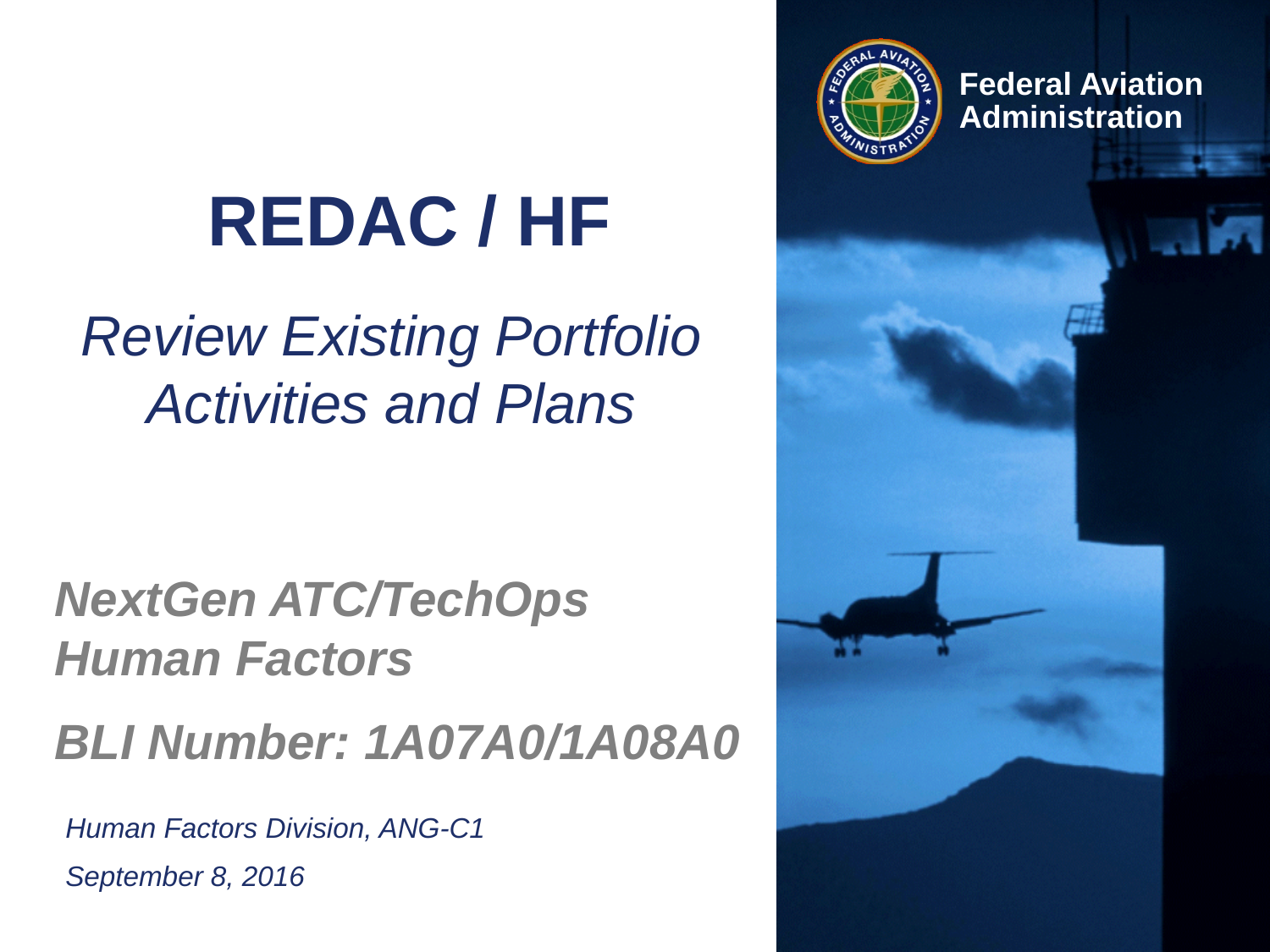

# REDAC / HF
Review Existing Portfolio Activities and Plans
NextGen ATC/TechOps Human Factors
BLI Number: 1A07A0/1A08A0
Human Factors Division, ANG-C1
September 8, 2016